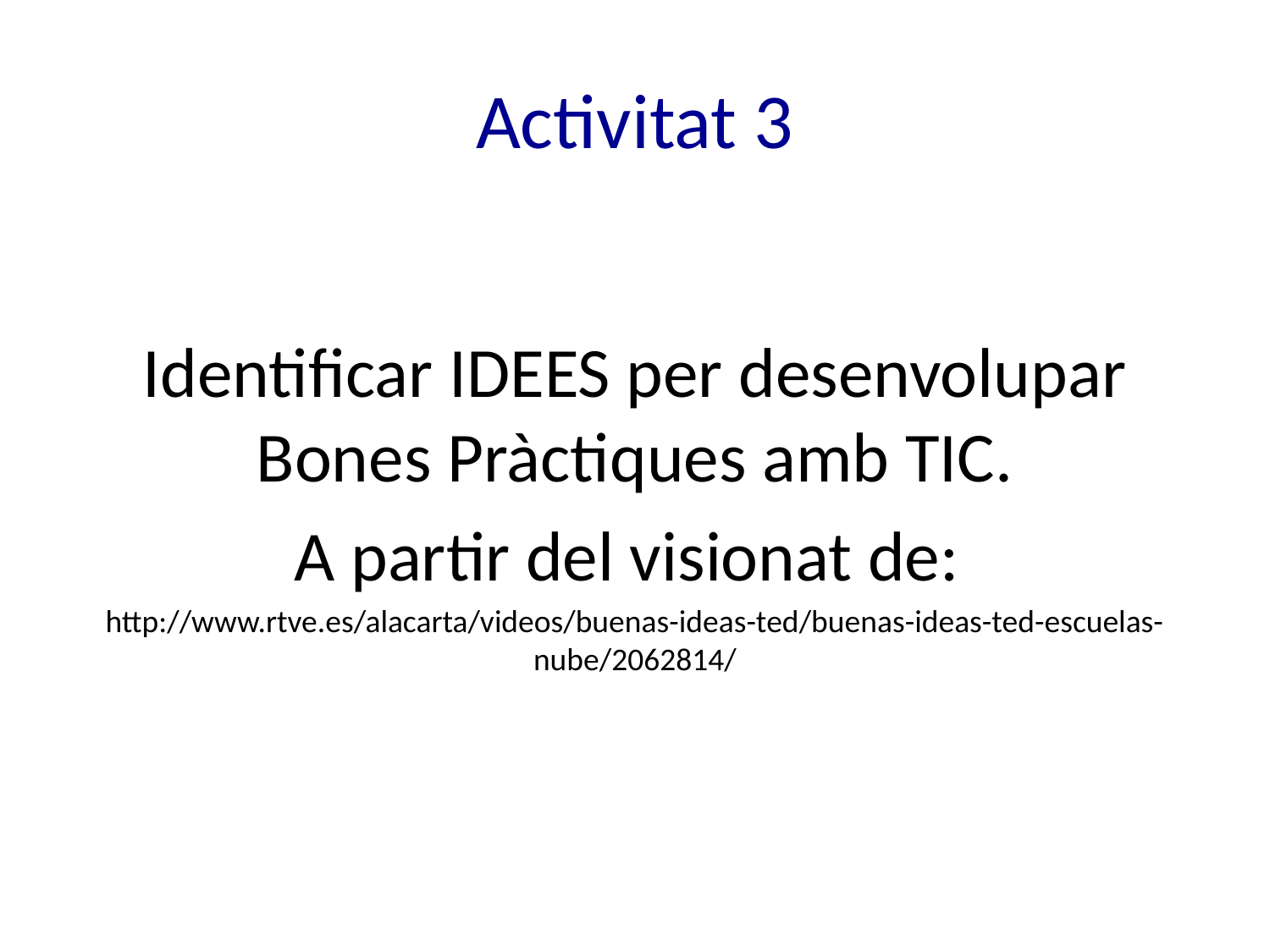

# Activitat 3

Identificar IDEES per desenvolupar Bones Pràctiques amb TIC.
A partir del visionat de:
http://www.rtve.es/alacarta/videos/buenas-ideas-ted/buenas-ideas-ted-escuelas-nube/2062814/